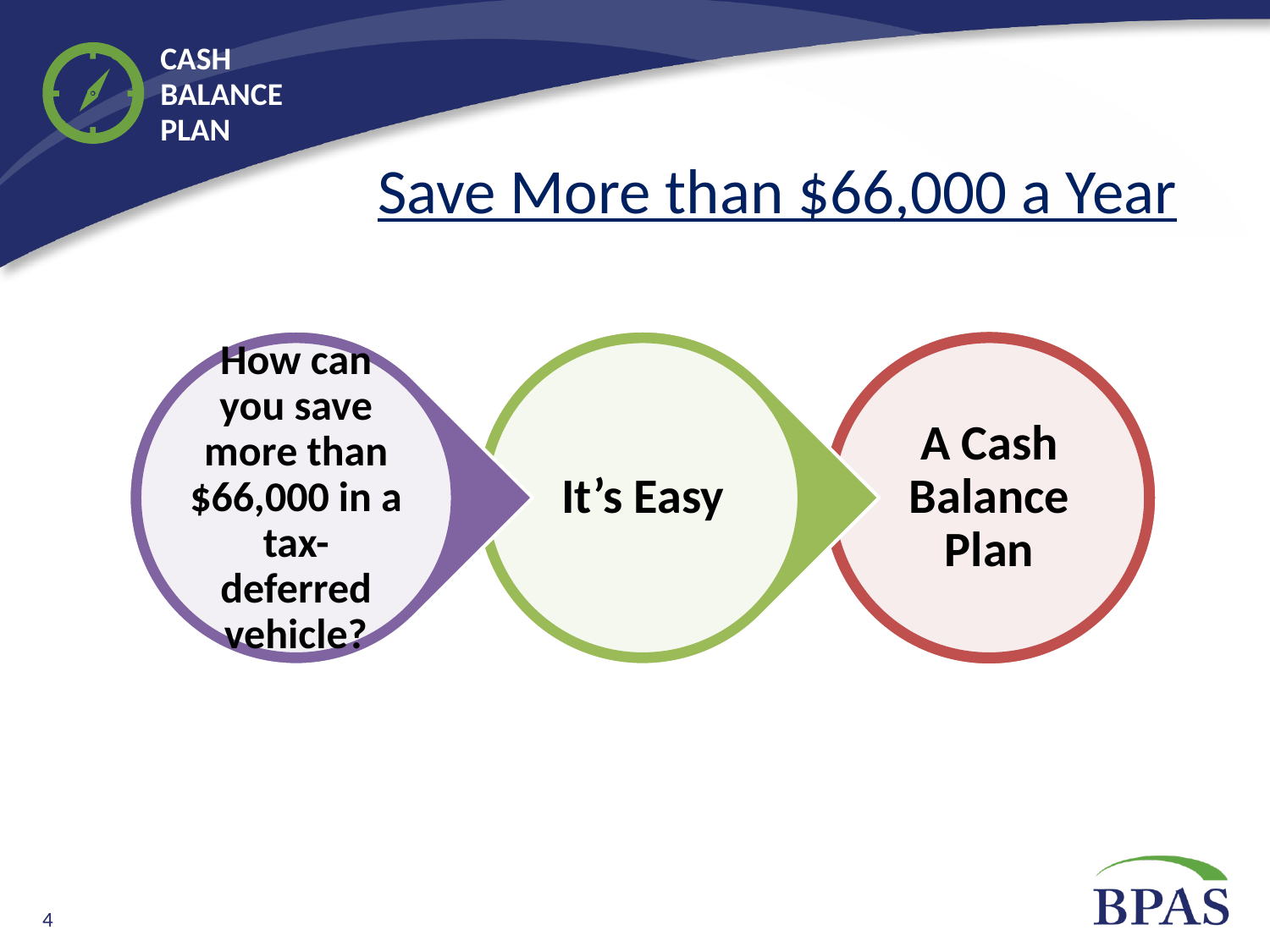

A Cash Balance Plan
It’s Easy
How can you save more than $66,000 in a tax-deferred vehicle?
Save More than $66,000 a Year

4